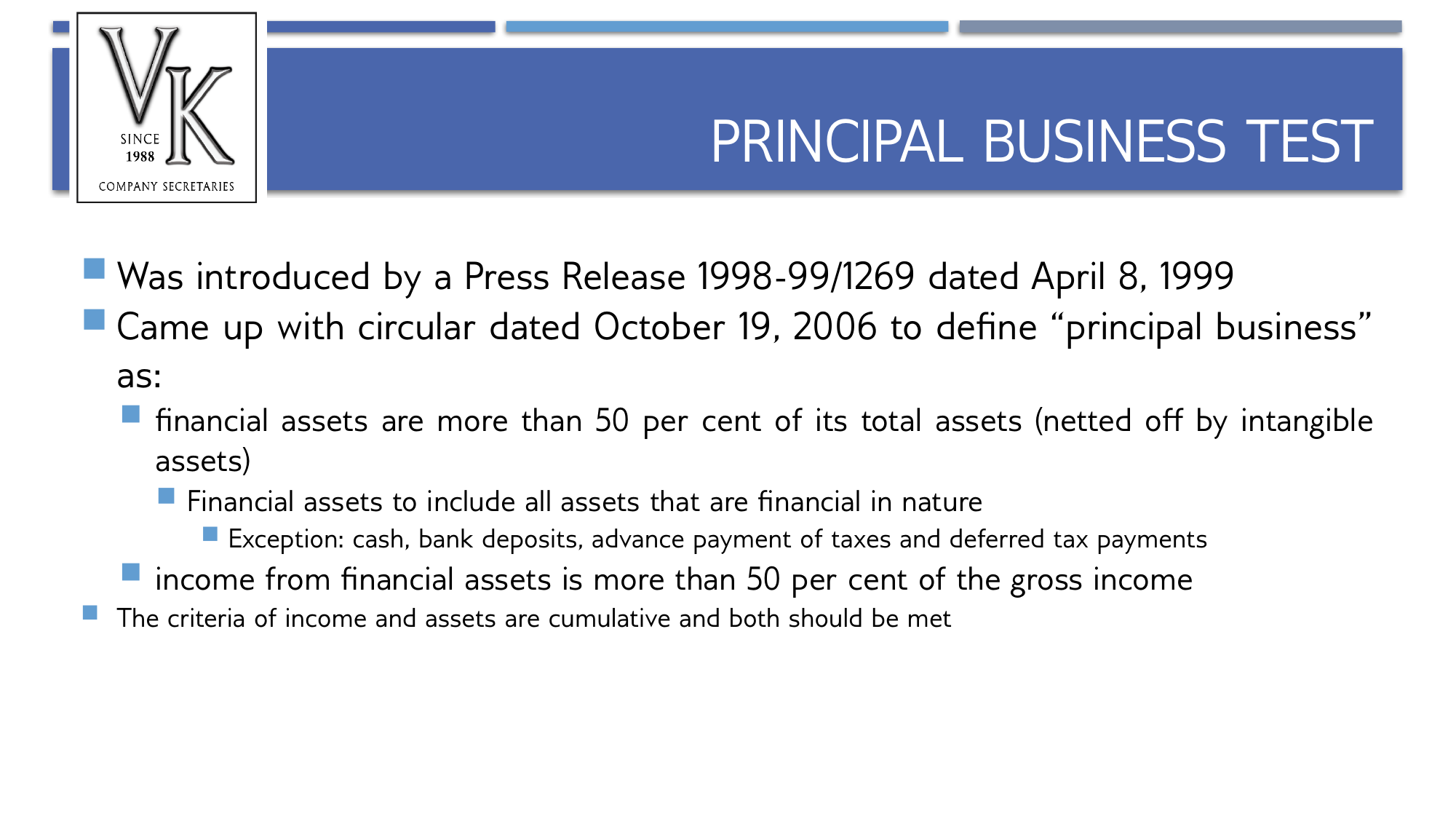

# Principal Business Test
Was introduced by a Press Release 1998-99/1269 dated April 8, 1999
Came up with circular dated October 19, 2006 to define “principal business” as:
financial assets are more than 50 per cent of its total assets (netted off by intangible assets)
Financial assets to include all assets that are financial in nature
Exception: cash, bank deposits, advance payment of taxes and deferred tax payments
income from financial assets is more than 50 per cent of the gross income
The criteria of income and assets are cumulative and both should be met